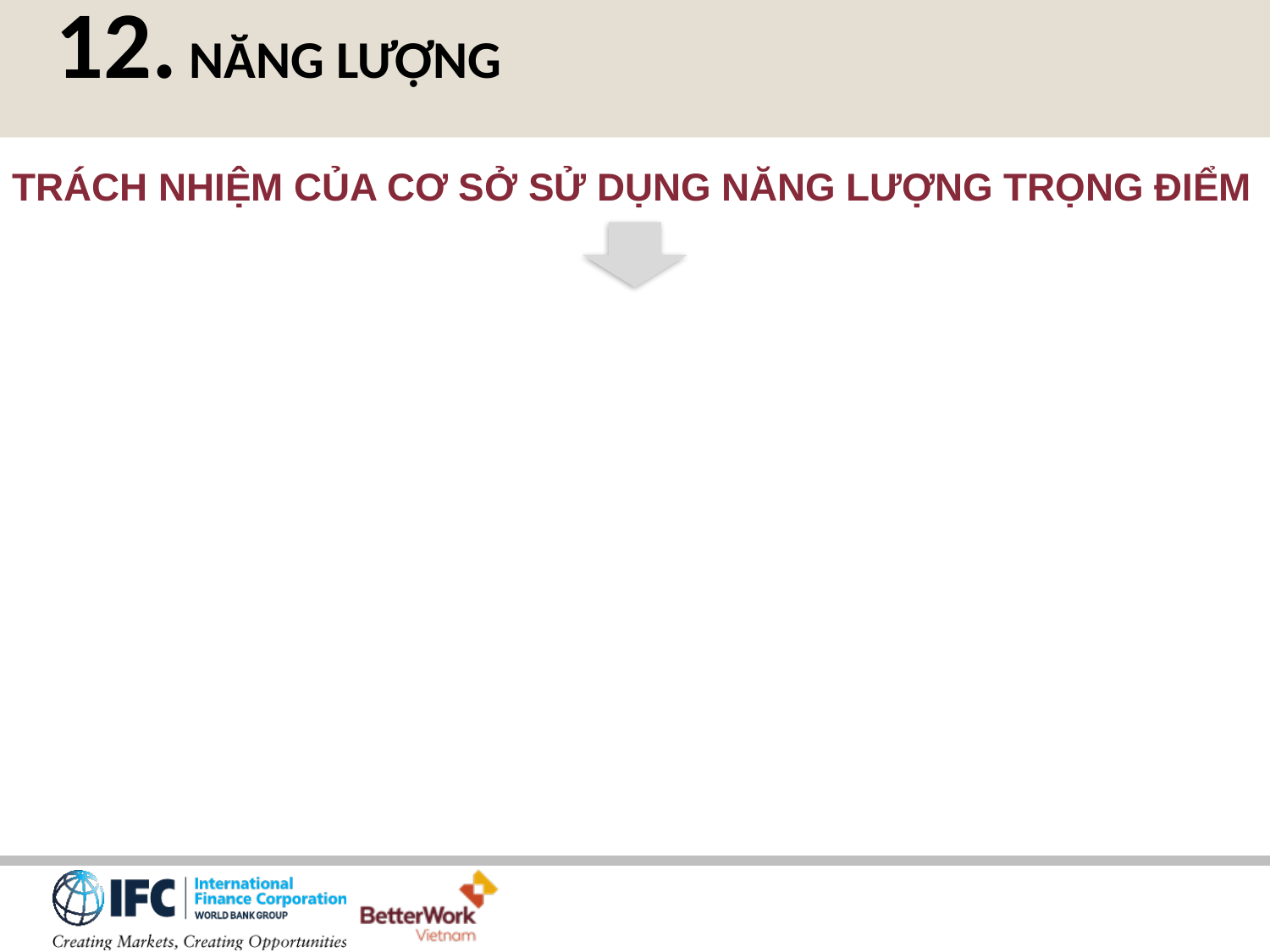

12. NĂNG LƯỢNG
TRÁCH NHIỆM CỦA CƠ SỞ SỬ DỤNG NĂNG LƯỢNG TRỌNG ĐIỂM